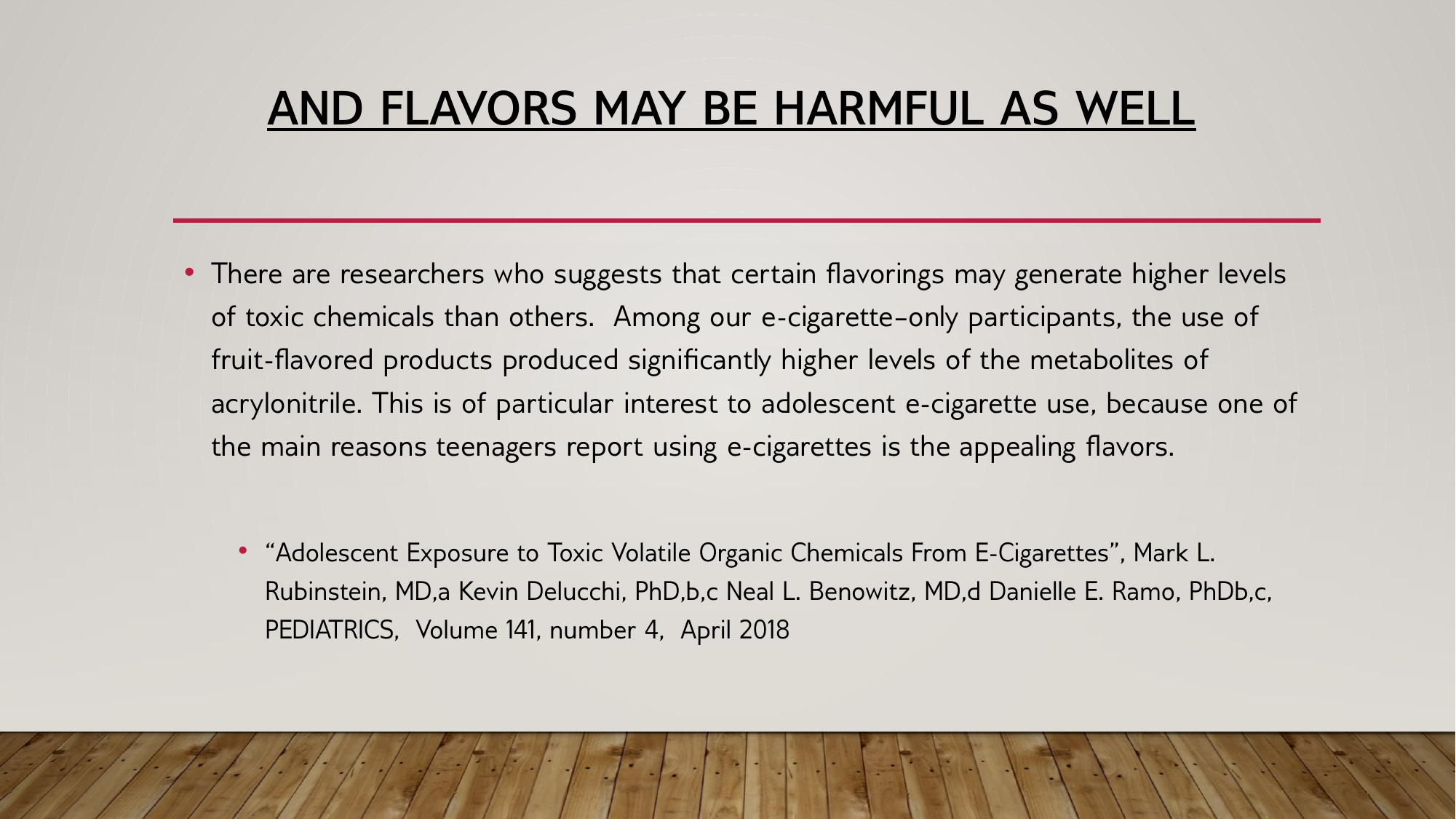

# And flavors may be harmful as well
There are researchers who suggests that certain flavorings may generate higher levels of toxic chemicals than others.‍  Among our e-cigarette–only participants, the use of fruit-flavored products produced significantly higher levels of the metabolites of acrylonitrile. This is of particular interest to adolescent e-cigarette use, because one of the main reasons teenagers report using e-cigarettes is the appealing flavors.

“Adolescent Exposure to Toxic Volatile Organic Chemicals From E-Cigarettes”, Mark L. Rubinstein, MD,a Kevin Delucchi, PhD,b,c Neal L. Benowitz, MD,d Danielle E. Ramo, PhDb,c, PEDIATRICS,  Volume 141, number 4,  April 2018